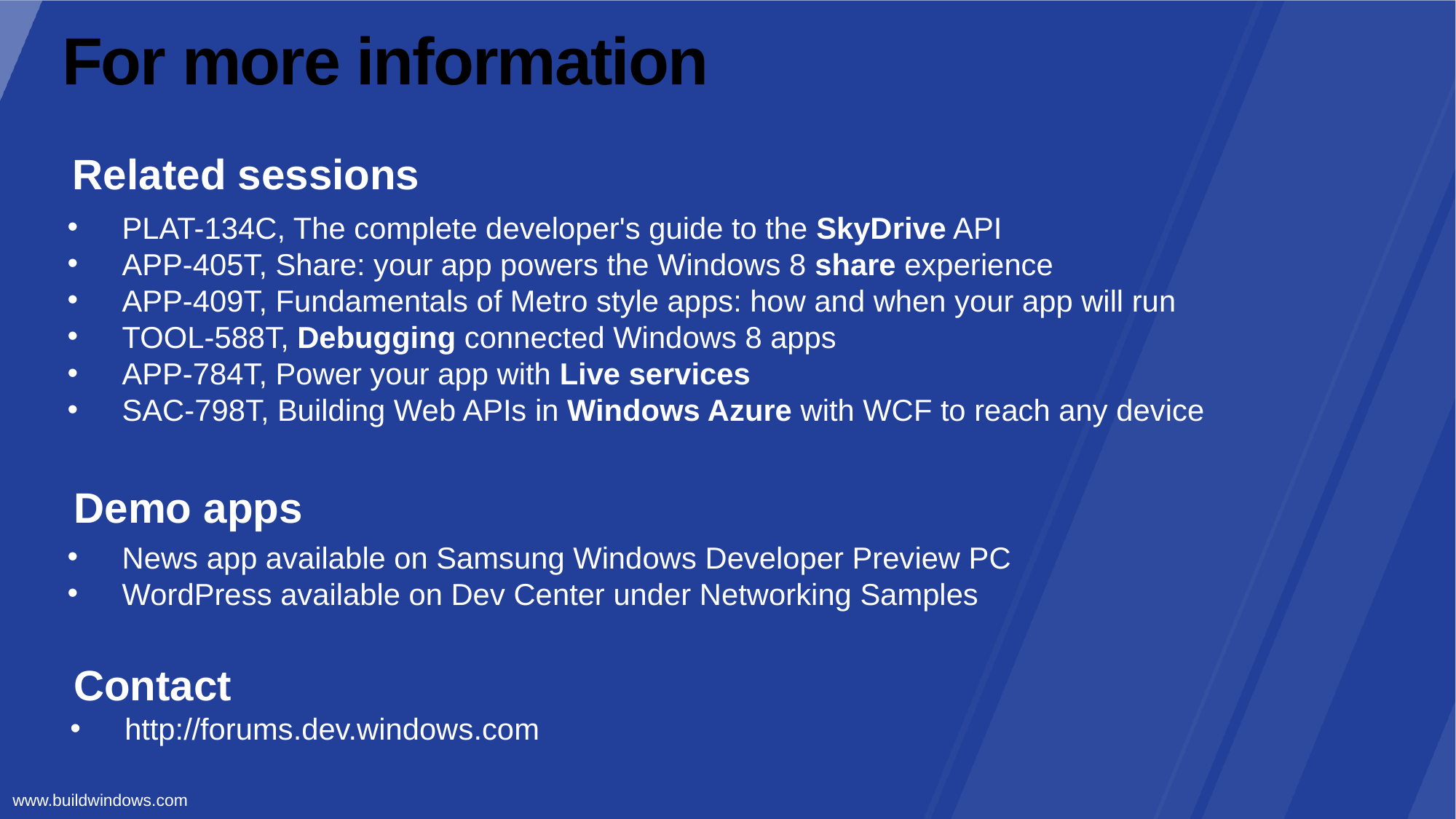

# For more information
Related sessions

PLAT-134C, The complete developer's guide to the SkyDrive API
APP-405T, Share: your app powers the Windows 8 share experience
APP-409T, Fundamentals of Metro style apps: how and when your app will run
TOOL-588T, Debugging connected Windows 8 apps
APP-784T, Power your app with Live services
SAC-798T, Building Web APIs in Windows Azure with WCF to reach any device
Demo apps
News app available on Samsung Windows Developer Preview PC
WordPress available on Dev Center under Networking Samples
Contact

http://forums.dev.windows.com